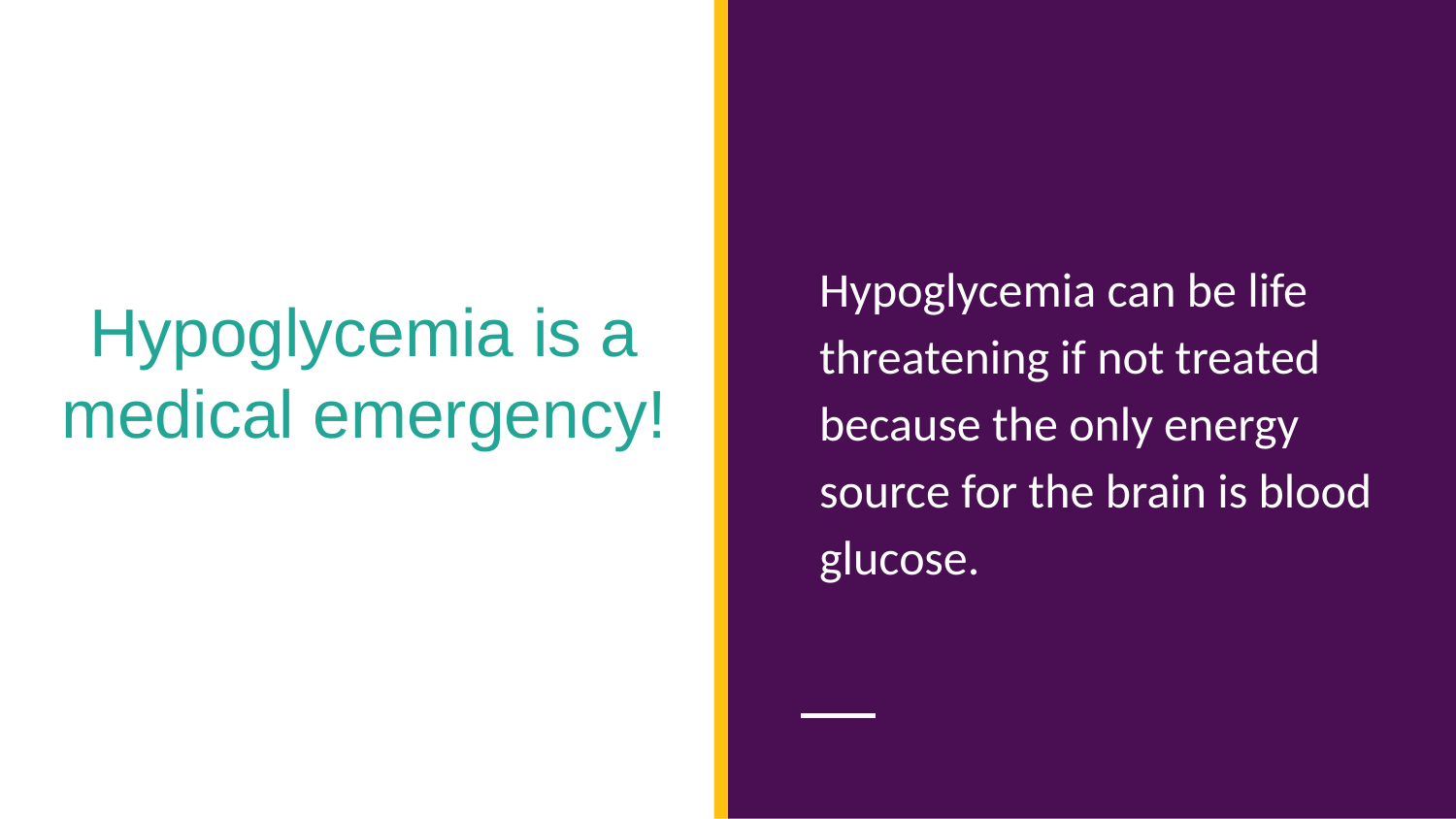

Hypoglycemia can be life threatening if not treated because the only energy source for the brain is blood glucose.
# Hypoglycemia is a medical emergency!